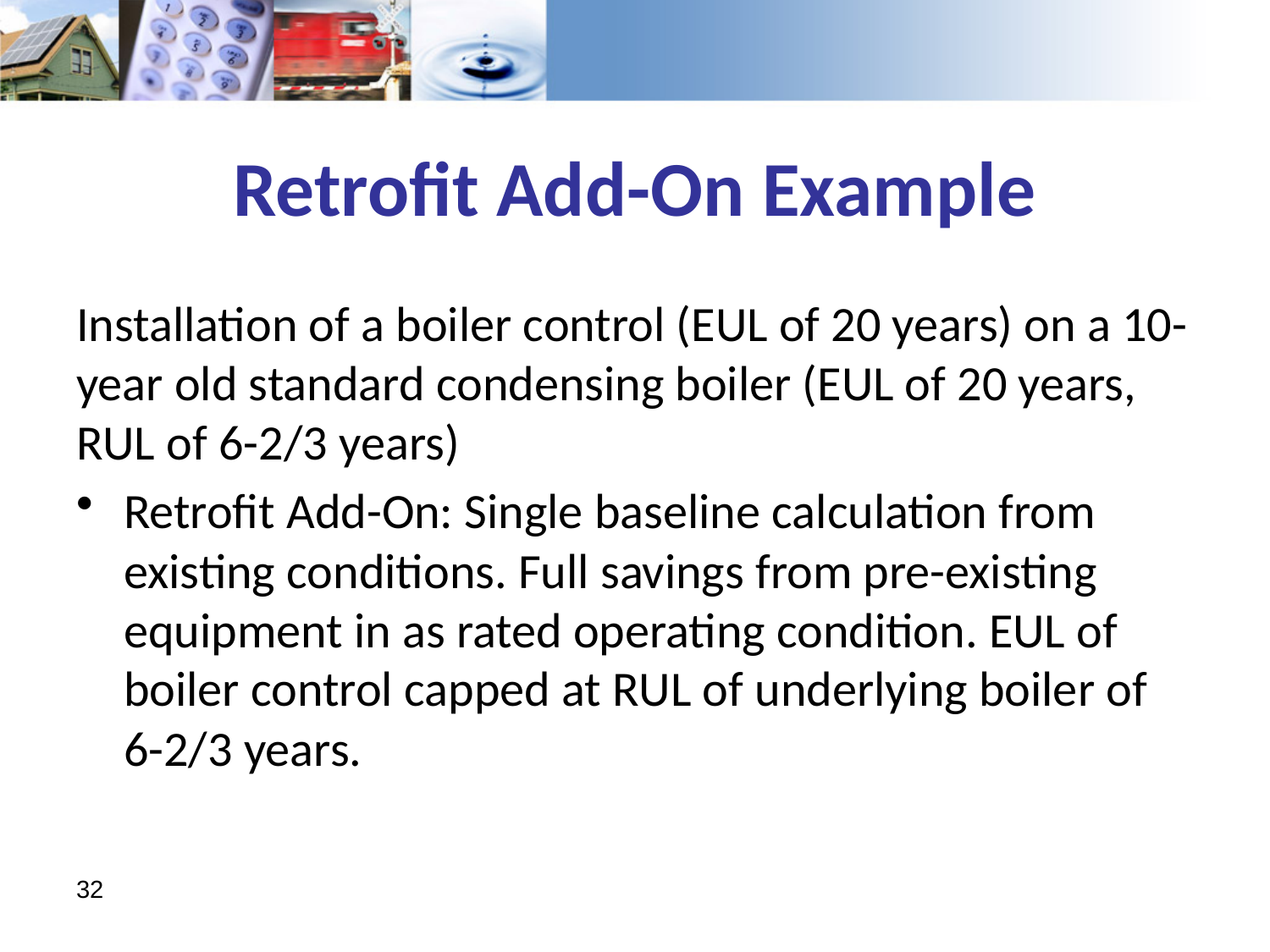

# Retrofit Add-On Example
Installation of a boiler control (EUL of 20 years) on a 10-year old standard condensing boiler (EUL of 20 years, RUL of 6-2/3 years)
Retrofit Add-On: Single baseline calculation from existing conditions. Full savings from pre-existing equipment in as rated operating condition. EUL of boiler control capped at RUL of underlying boiler of 6-2/3 years.

32